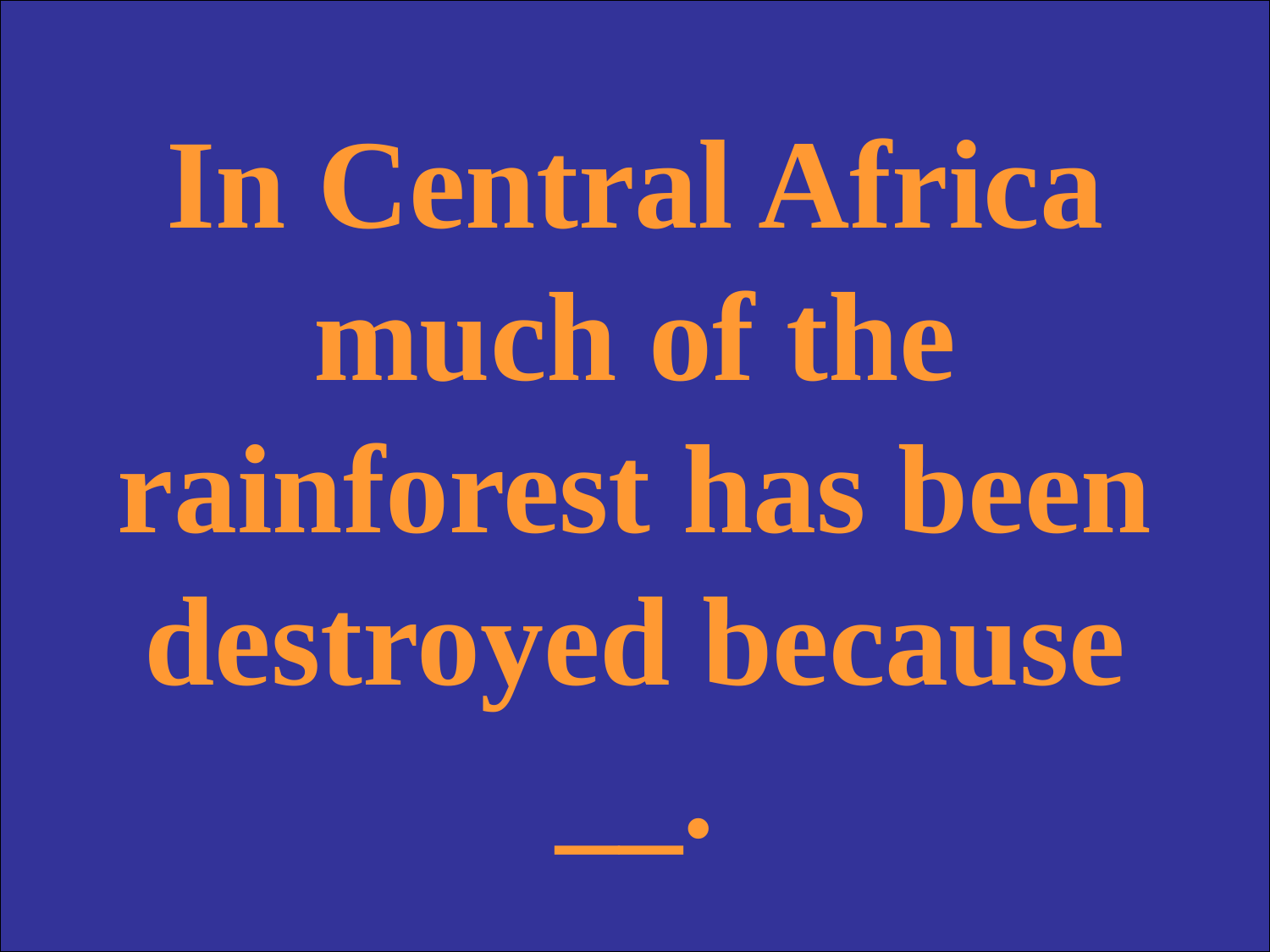

In Central Africa much of the rainforest has been destroyed because __.